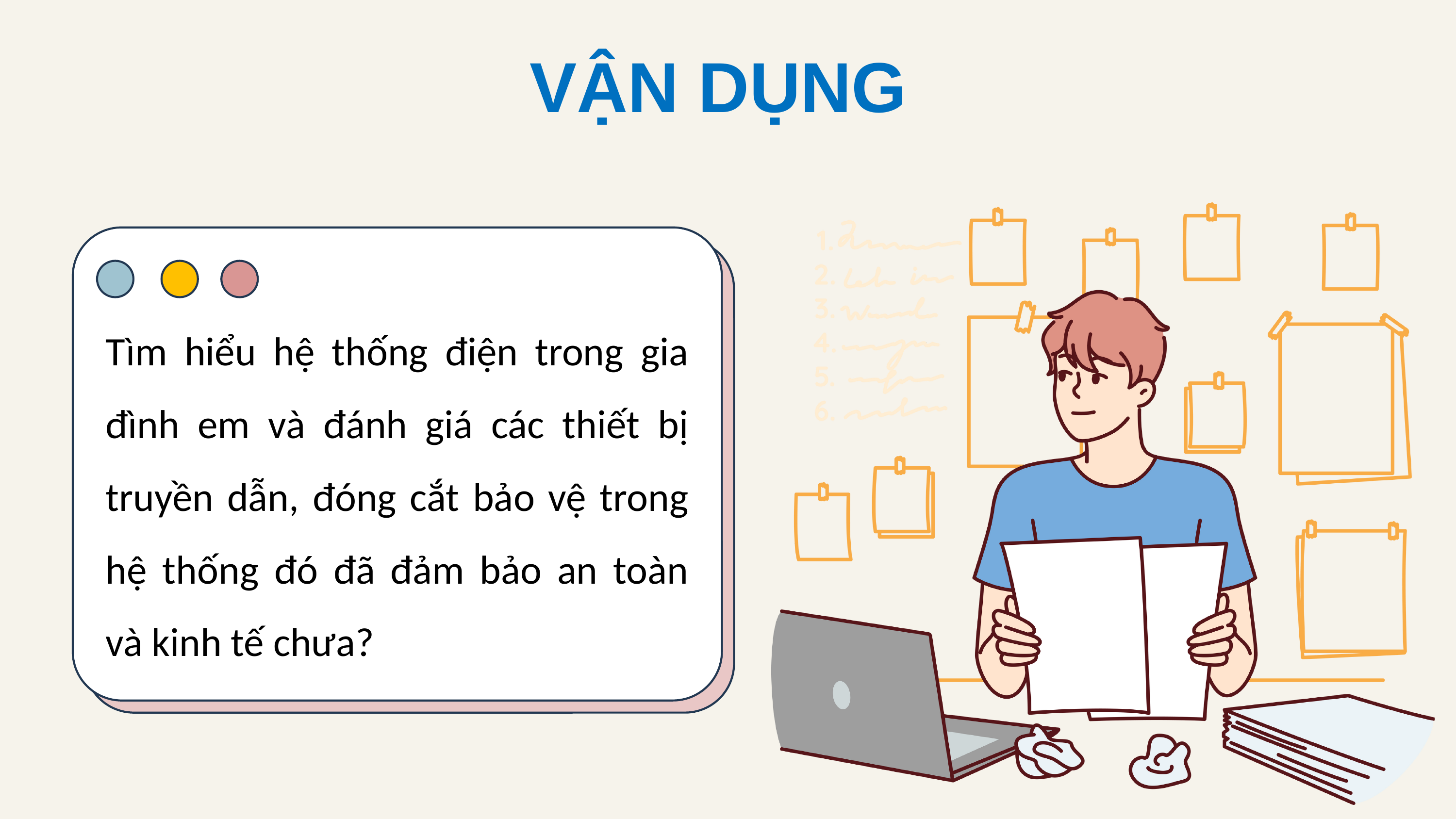

VẬN DỤNG

Tìm hiểu hệ thống điện trong gia đình em và đánh giá các thiết bị truyền dẫn, đóng cắt bảo vệ trong hệ thống đó đã đảm bảo an toàn và kinh tế chưa?